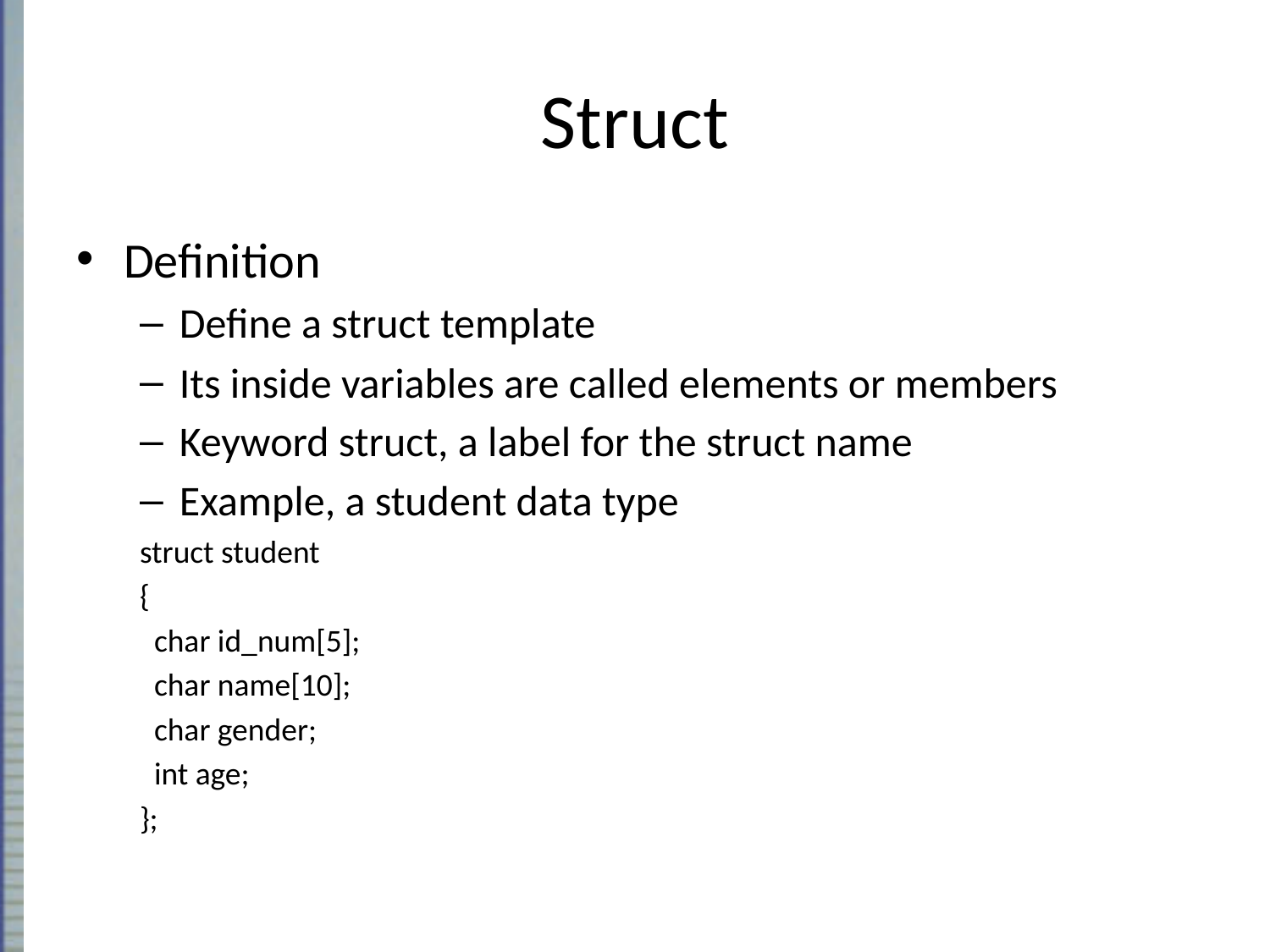

# Struct
Definition
Define a struct template
Its inside variables are called elements or members
Keyword struct, a label for the struct name
Example, a student data type
struct student
{
  char id_num[5];
  char name[10];
  char gender;
  int age;
};